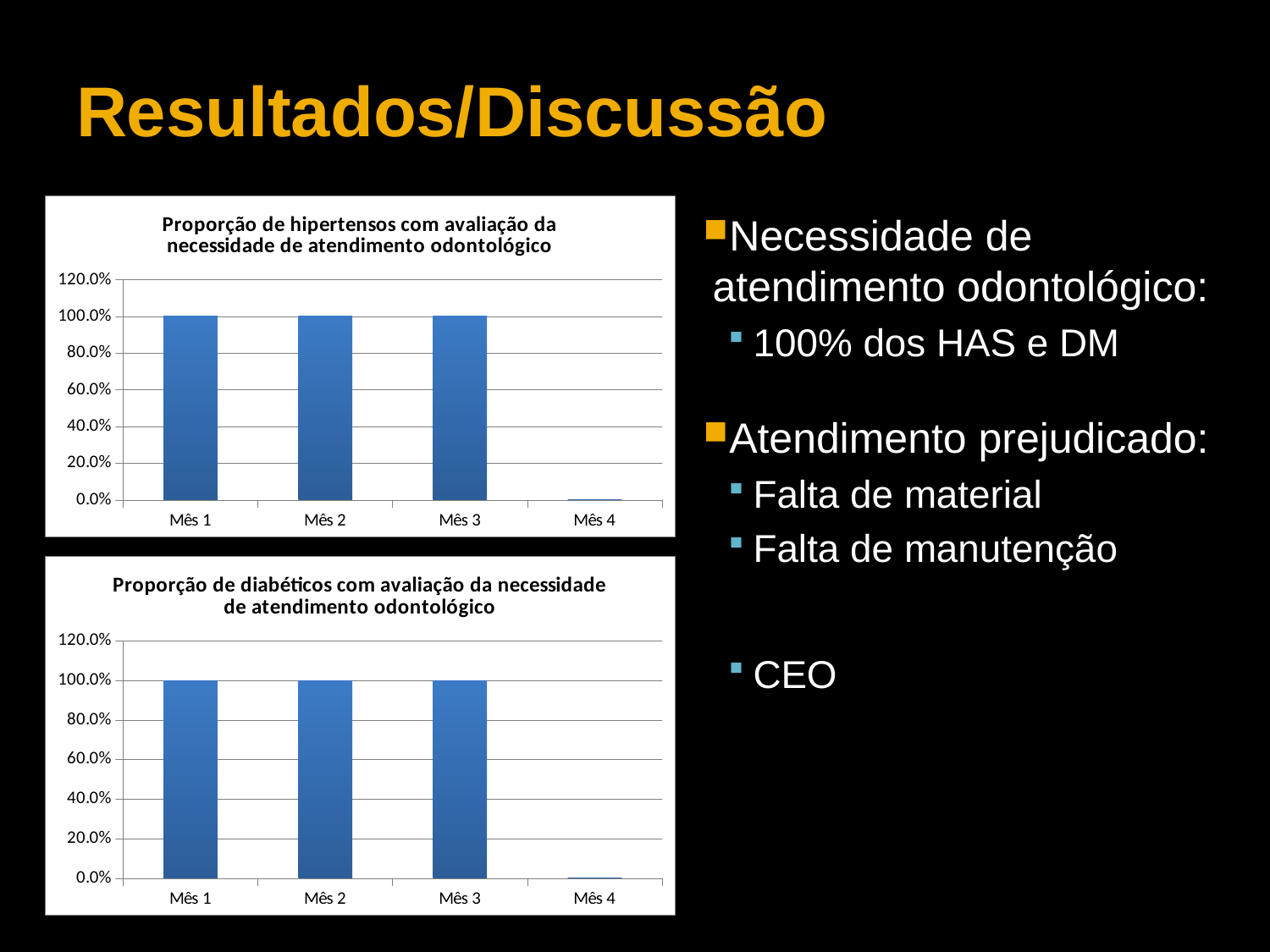

# Resultados/Discussão

### Chart:

| Category | Proporção de hipertensos com avaliação da necessidade de atendimento odontológico |
|---|---|
| Mês 1 | 1.0 |
| Mês 2 | 1.0 |
| Mês 3 | 1.0 |
| Mês 4 | 0.0 |
Necessidade de atendimento odontológico:
100% dos HAS e DM

Atendimento prejudicado:
Falta de material
Falta de manutenção

CEO

### Chart:

| Category | Proporção de diabéticos com avaliação da necessidade de atendimento odontológico |
|---|---|
| Mês 1 | 1.0 |
| Mês 2 | 1.0 |
| Mês 3 | 1.0 |
| Mês 4 | 0.0 |